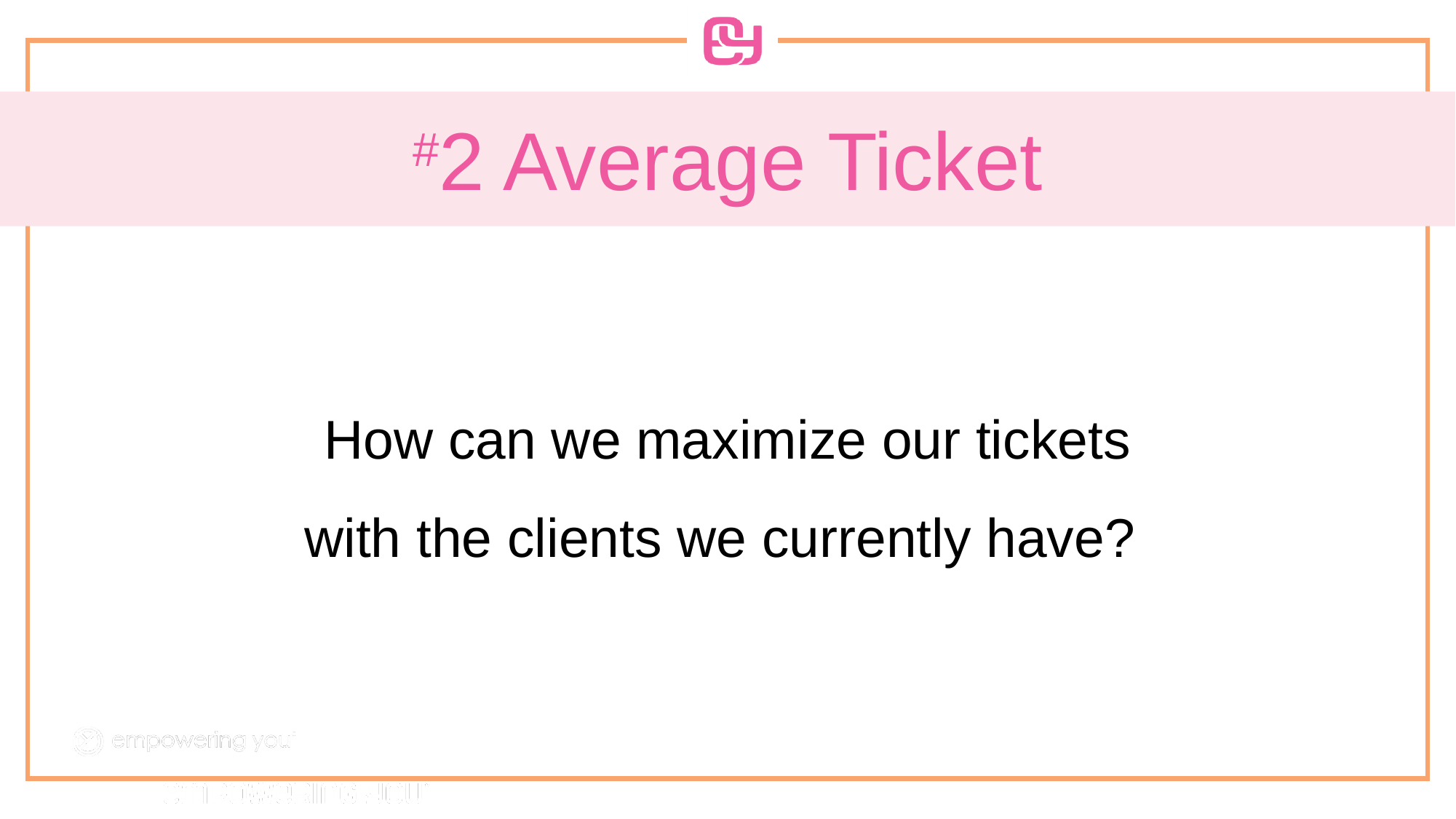

# #2 Average Ticket
How can we maximize our tickets with the clients we currently have?